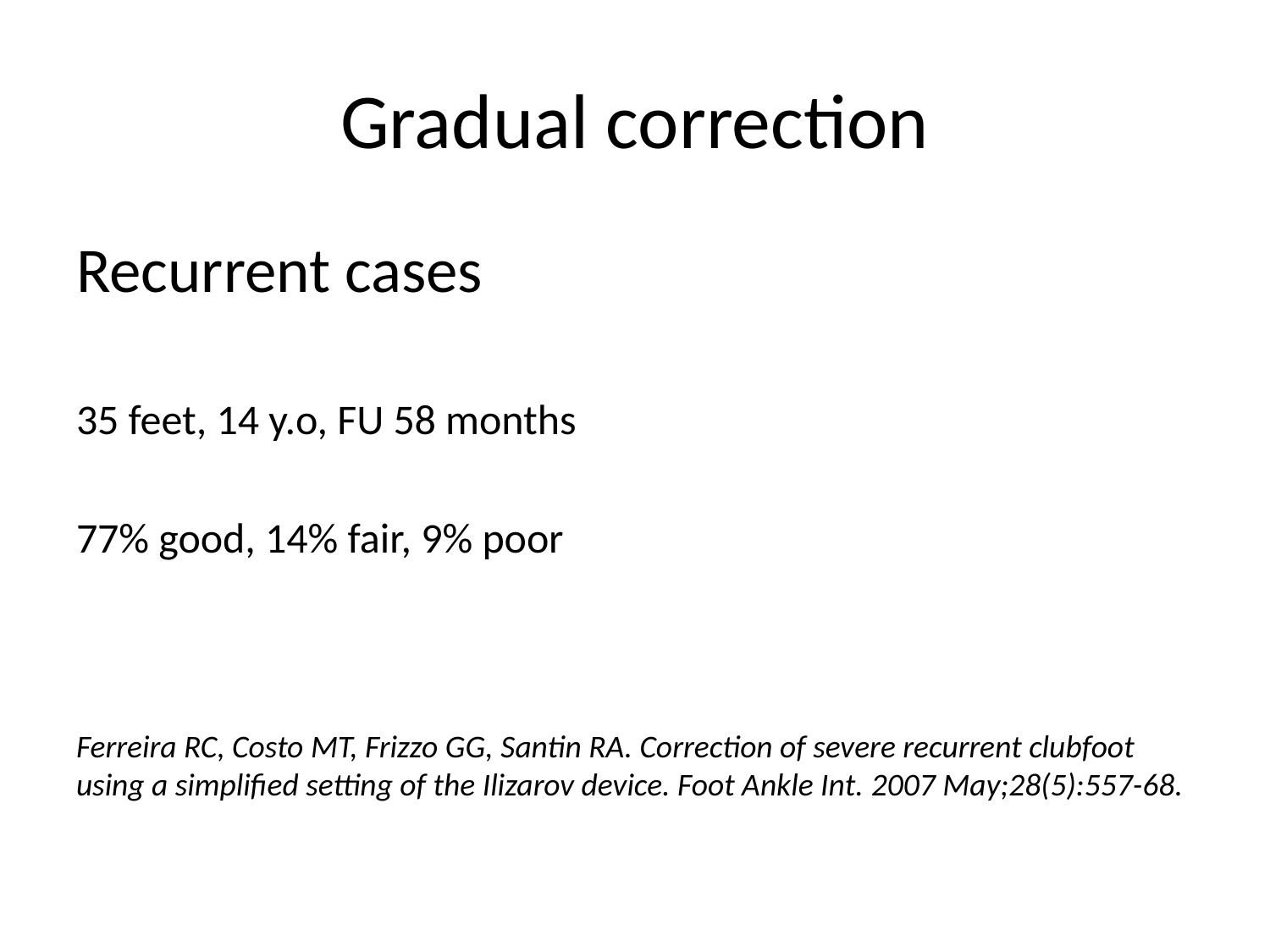

# Gradual correction
Recurrent cases

35 feet, 14 y.o, FU 58 months

77% good, 14% fair, 9% poor

Ferreira RC, Costo MT, Frizzo GG, Santin RA. Correction of severe recurrent clubfoot using a simplified setting of the Ilizarov device. Foot Ankle Int. 2007 May;28(5):557-68.